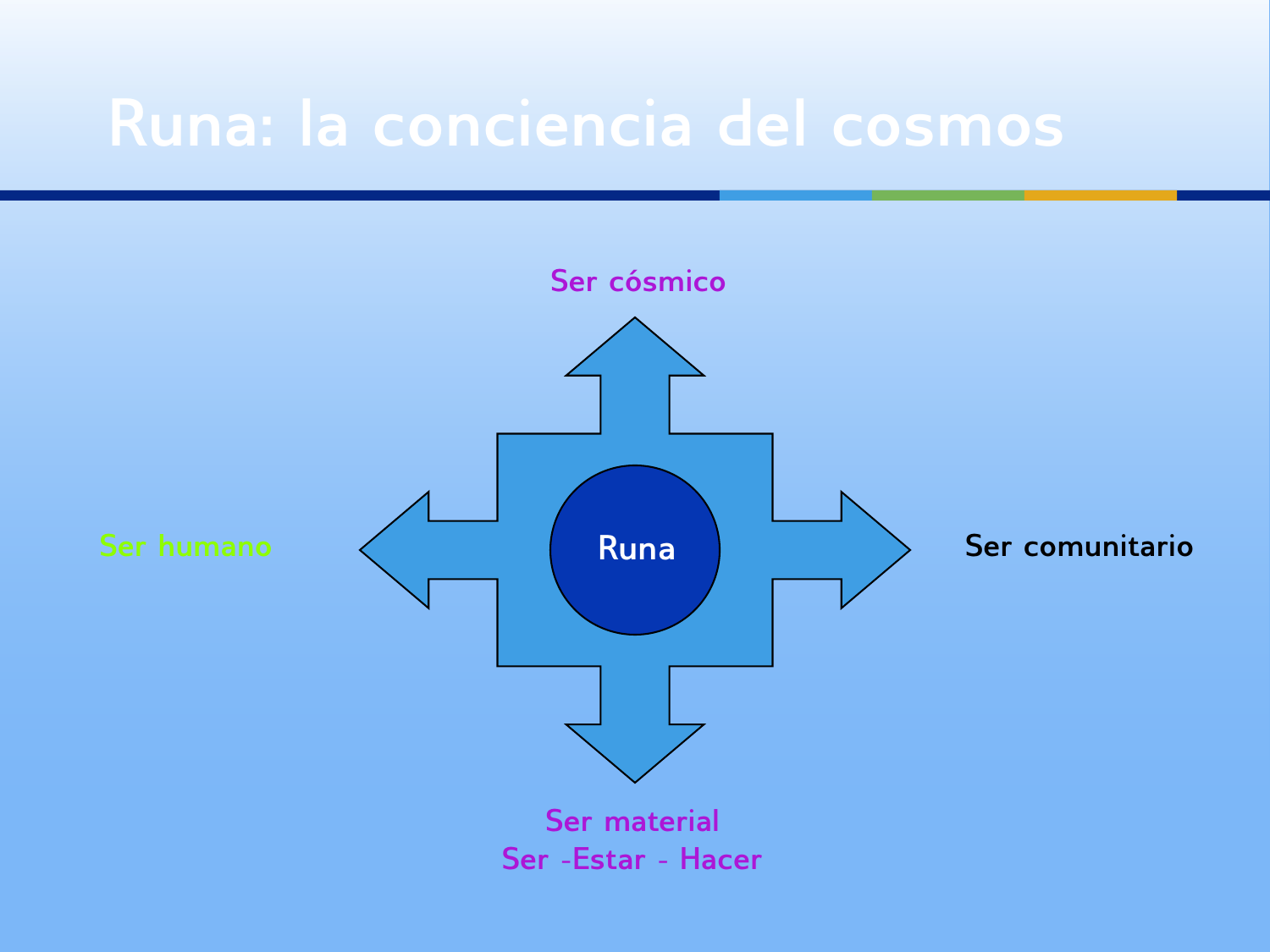

Runa: la conciencia del cosmos
Ser cósmico

Ser humano
Runa
Ser comunitario
Ser material
Ser -Estar - Hacer